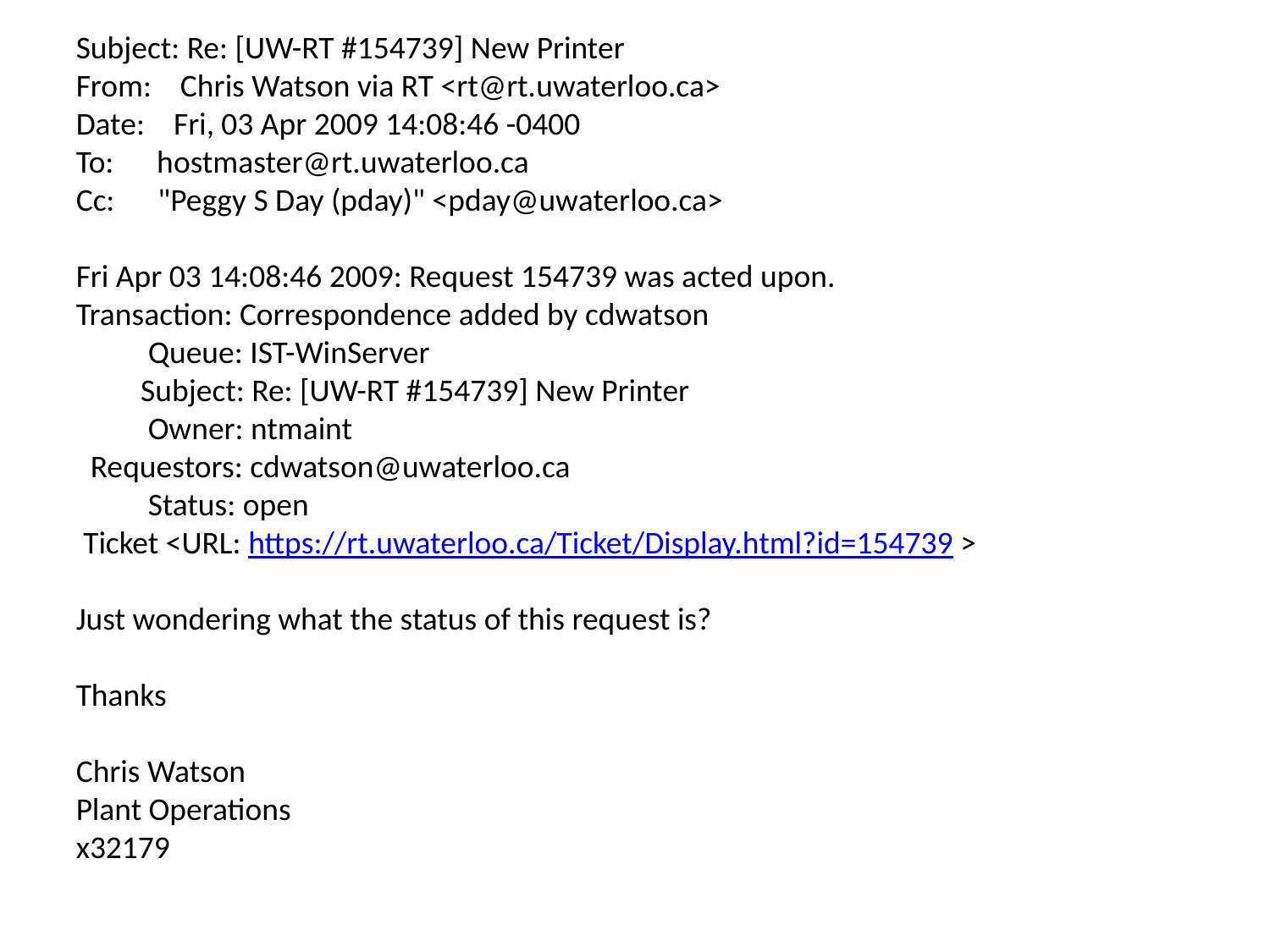

Subject: Re: [UW-RT #154739] New Printer
From:    Chris Watson via RT <rt@rt.uwaterloo.ca>
Date:    Fri, 03 Apr 2009 14:08:46 -0400
To:      hostmaster@rt.uwaterloo.ca
Cc:      "Peggy S Day (pday)" <pday@uwaterloo.ca>

Fri Apr 03 14:08:46 2009: Request 154739 was acted upon.
Transaction: Correspondence added by cdwatson
          Queue: IST-WinServer
         Subject: Re: [UW-RT #154739] New Printer
          Owner: ntmaint
  Requestors: cdwatson@uwaterloo.ca
          Status: open
 Ticket <URL: https://rt.uwaterloo.ca/Ticket/Display.html?id=154739 >

Just wondering what the status of this request is?

Thanks

Chris Watson
Plant Operations
x32179